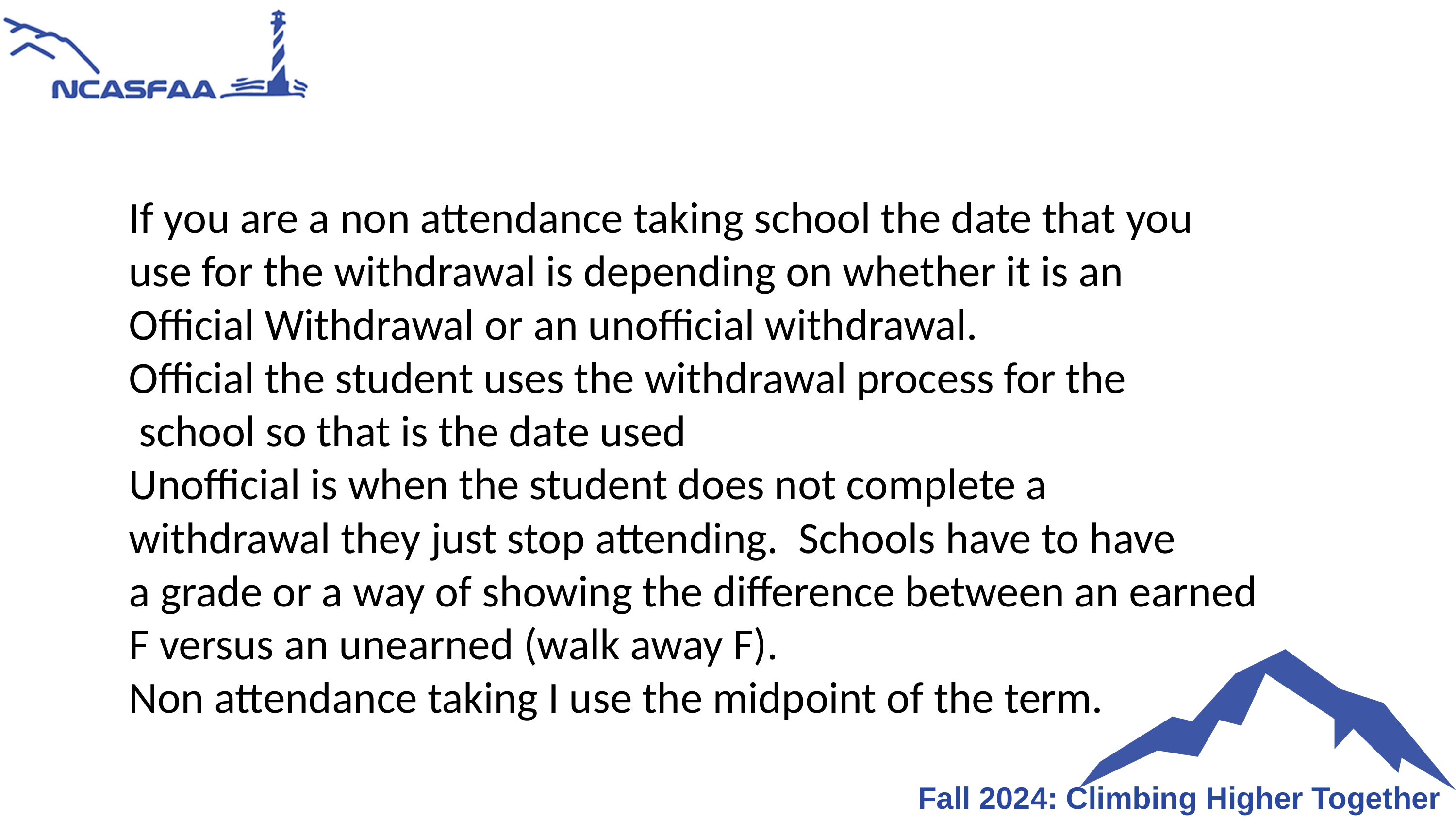

If you are a non attendance taking school the date that you
use for the withdrawal is depending on whether it is an
Official Withdrawal or an unofficial withdrawal.
Official the student uses the withdrawal process for the
 school so that is the date used
Unofficial is when the student does not complete a
withdrawal they just stop attending.  Schools have to have
a grade or a way of showing the difference between an earned
F versus an unearned (walk away F).
Non attendance taking I use the midpoint of the term.

Fall 2024: Climbing Higher Together